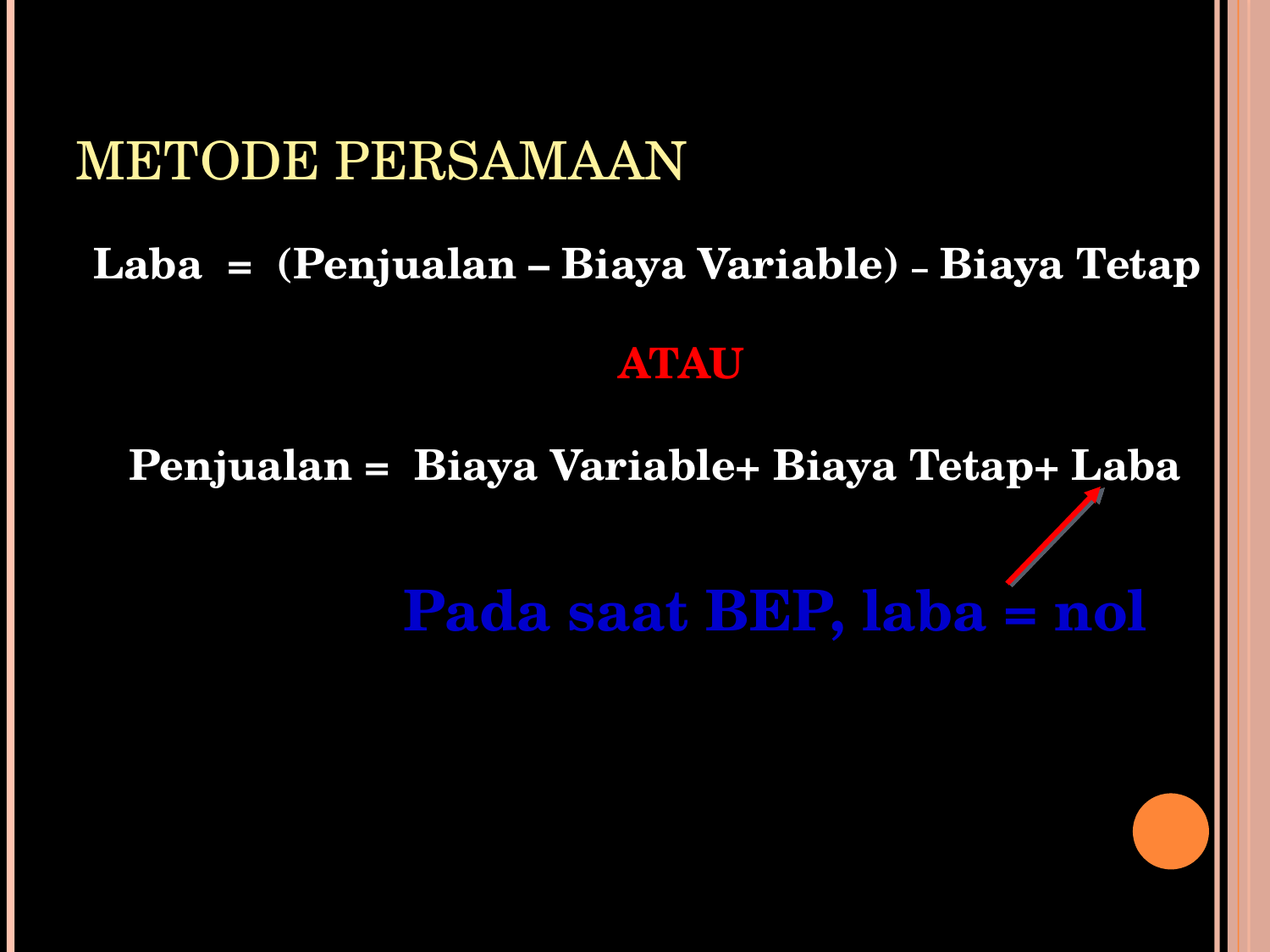

# Metode persamaan
Laba  =  (Penjualan – Biaya Variable) – Biaya Tetap
ATAU
Penjualan =  Biaya Variable+ Biaya Tetap+ Laba

Pada saat BEP, laba = nol